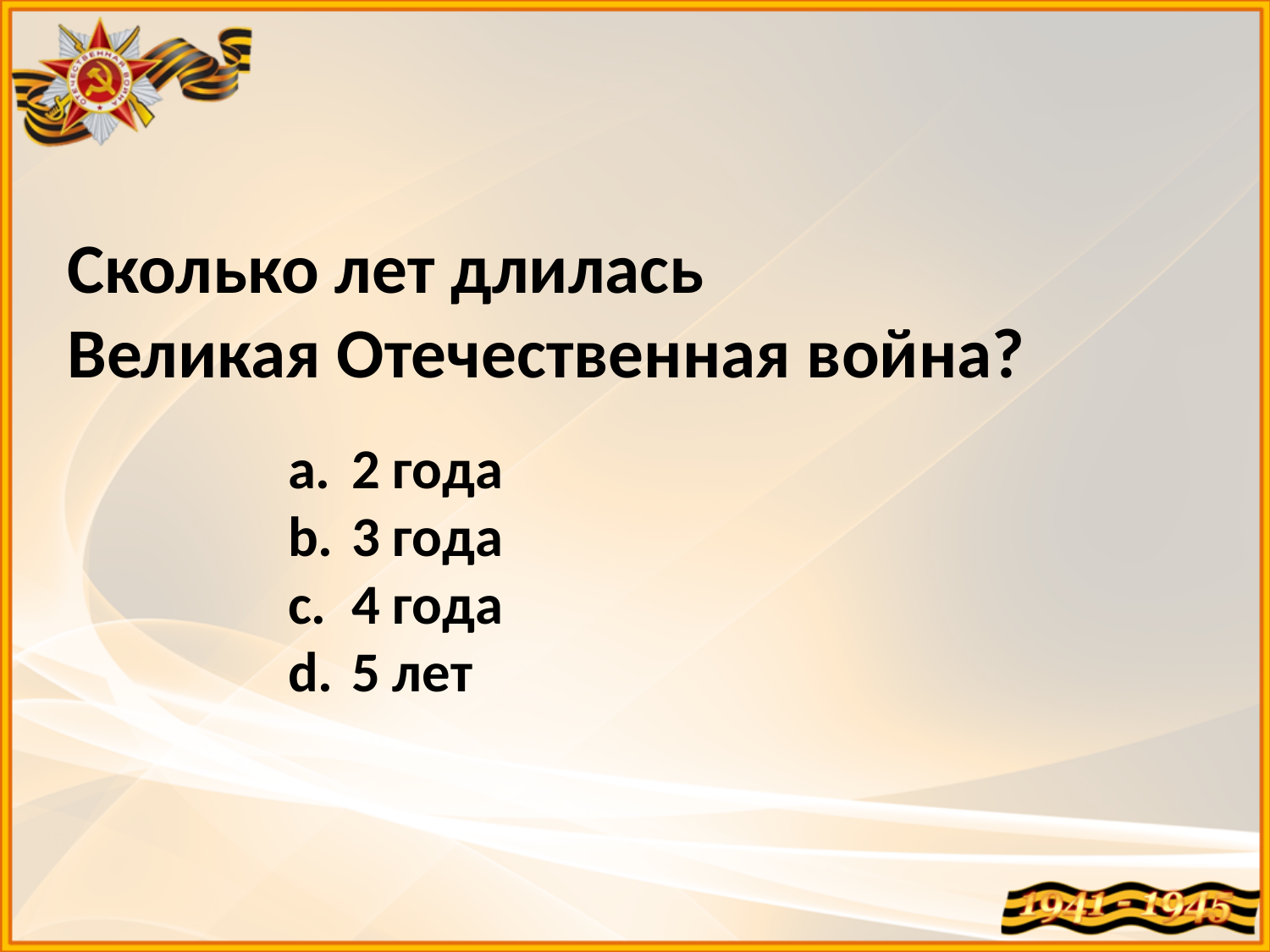

Сколько лет длилась
Великая Отечественная война?
2 года
3 года
4 года
5 лет